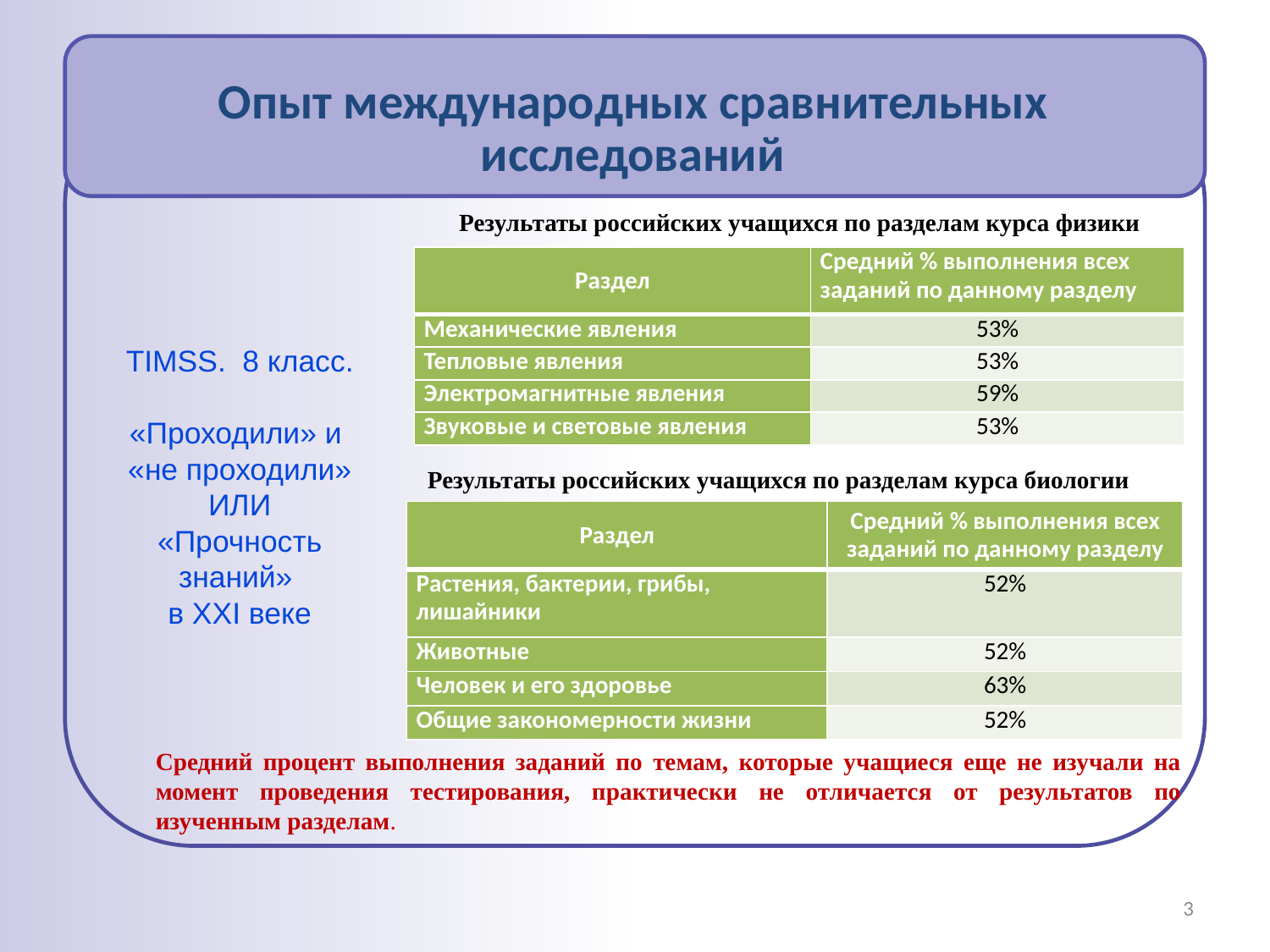

Опыт международных сравнительных исследований
Результаты российских учащихся по разделам курса физики

| Раздел | Средний % выполнения всех заданий по данному разделу |
| --- | --- |
| Механические явления | 53% |
| Тепловые явления | 53% |
| Электромагнитные явления | 59% |
| Звуковые и световые явления | 53% |
# TIMSS.  8 класс. «Проходили» и «не проходили» ИЛИ «Прочность знаний» в ХХI веке
Результаты российских учащихся по разделам курса биологии

| Раздел | Средний % выполнения всех заданий по данному разделу |
| --- | --- |
| Растения, бактерии, грибы, лишайники | 52% |
| Животные | 52% |
| Человек и его здоровье | 63% |
| Общие закономерности жизни | 52% |
Средний процент выполнения заданий по темам, которые учащиеся еще не изучали на момент проведения тестирования, практически не отличается от результатов по изученным разделам.
3